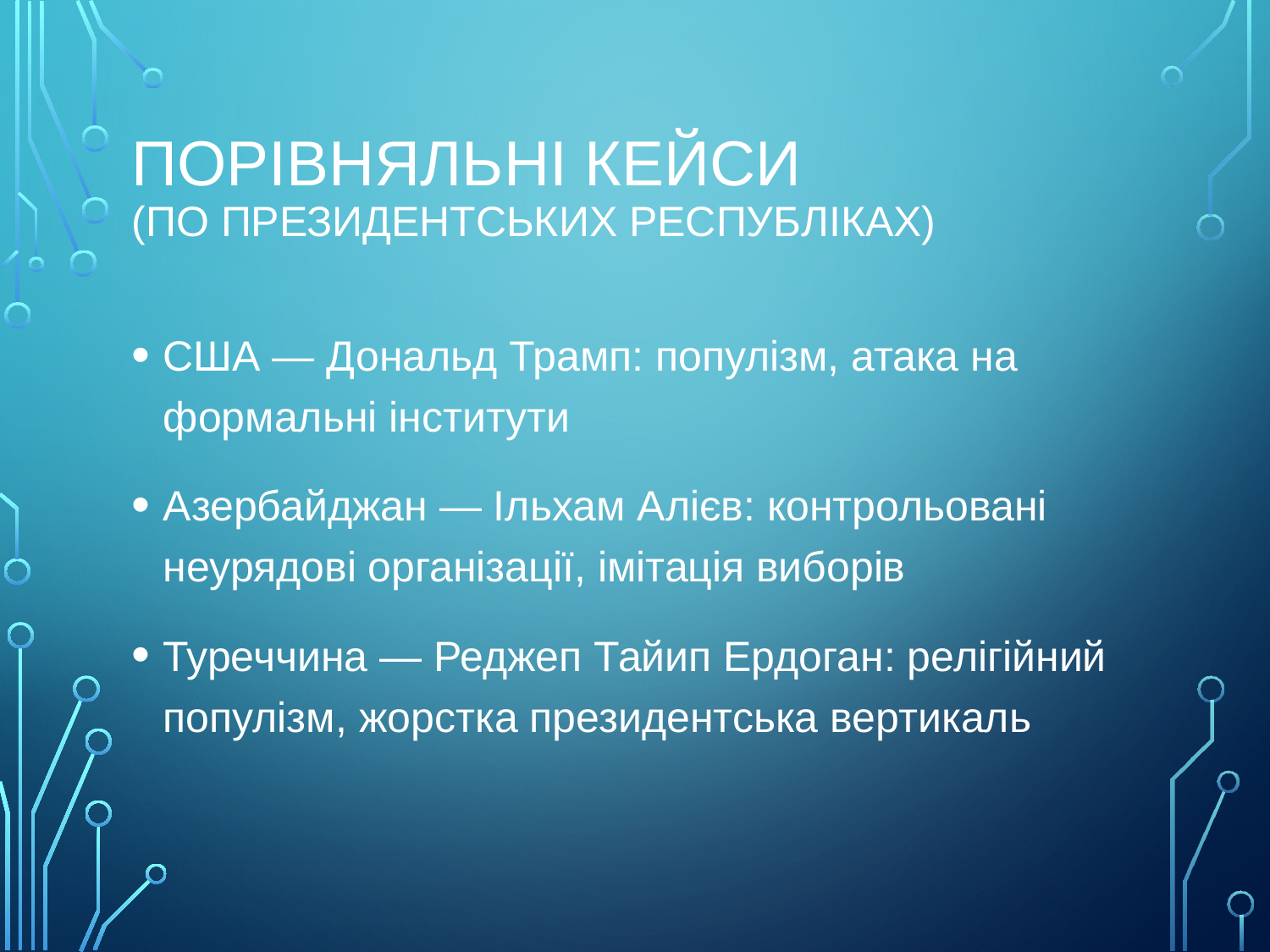

# Порівняльні кейси (по президентських республіках)
США — Дональд Трамп: популізм, атака на формальні інститути
Азербайджан — Ільхам Алієв: контрольовані неурядові організації, імітація виборів
Туреччина — Реджеп Тайип Ердоган: релігійний популізм, жорстка президентська вертикаль